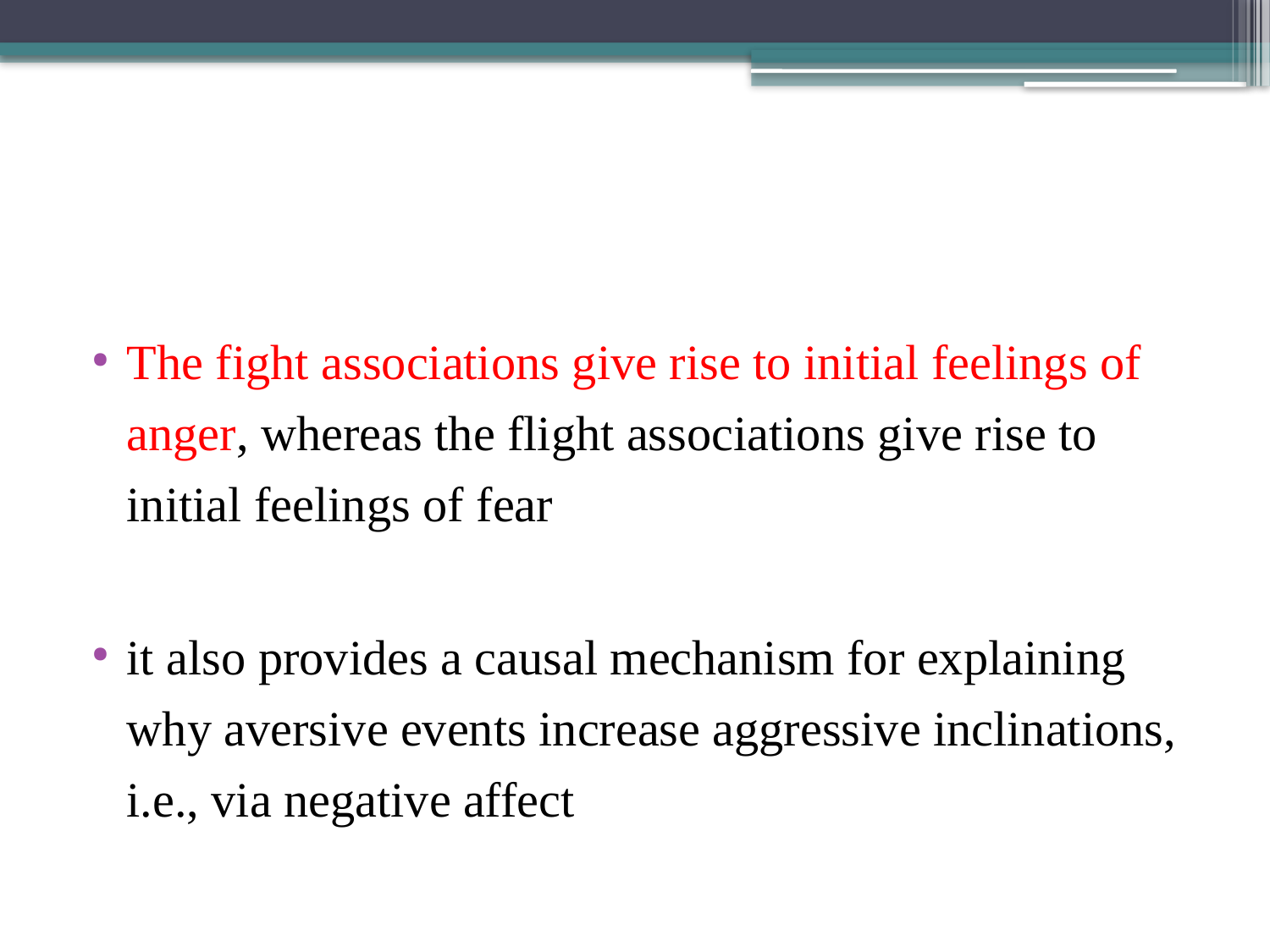

The fight associations give rise to initial feelings of anger, whereas the flight associations give rise to initial feelings of fear

it also provides a causal mechanism for explaining why aversive events increase aggressive inclinations, i.e., via negative affect